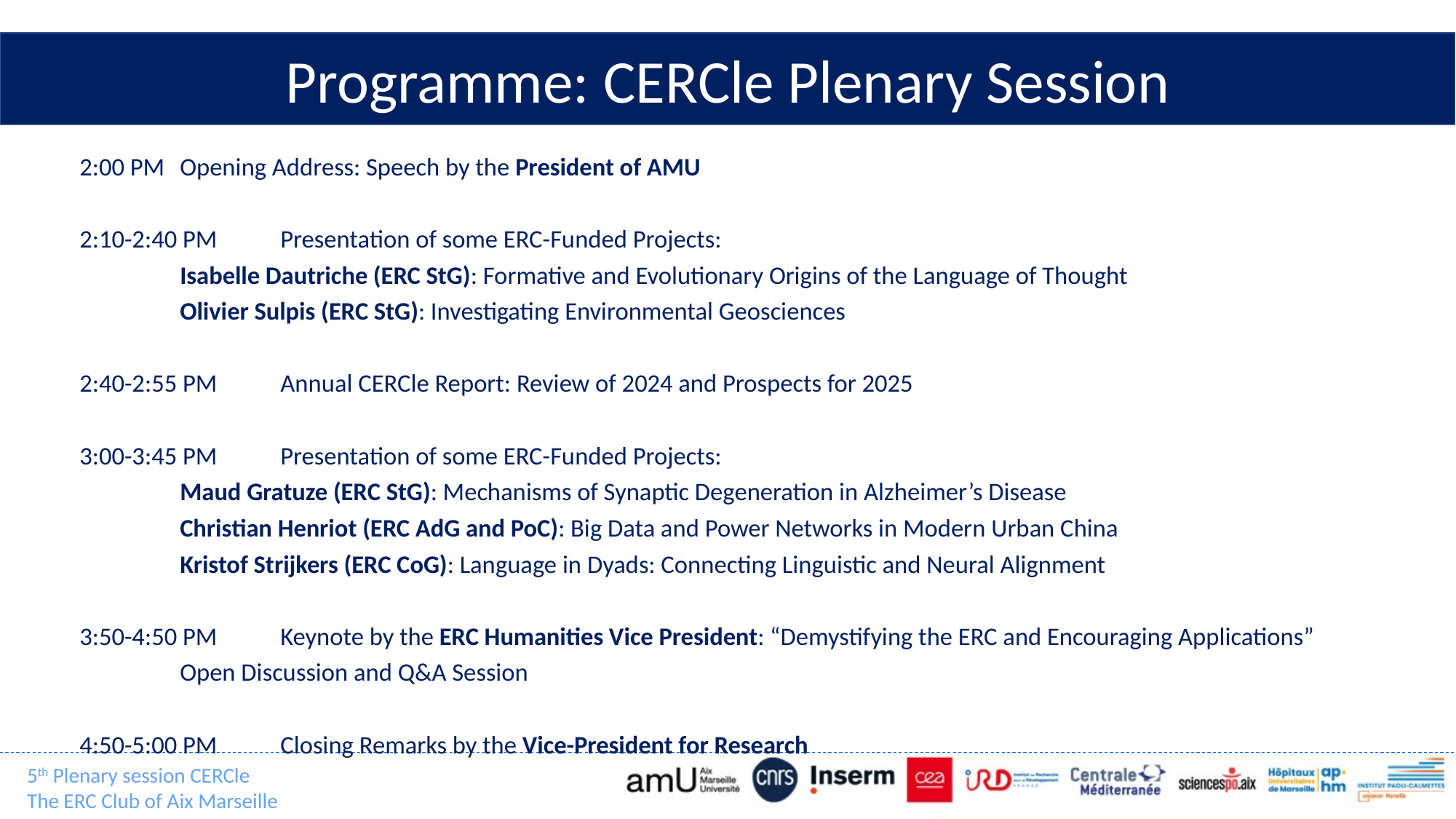

Programme: CERCle Plenary Session
2:00 PM 		Opening Address: Speech by the President of AMU

2:10-2:40 PM 	Presentation of some ERC-Funded Projects:
		Isabelle Dautriche (ERC StG): Formative and Evolutionary Origins of the Language of Thought
		Olivier Sulpis (ERC StG): Investigating Environmental Geosciences

2:40-2:55 PM 	Annual CERCle Report: Review of 2024 and Prospects for 2025

3:00-3:45 PM 	Presentation of some ERC-Funded Projects:
		Maud Gratuze (ERC StG): Mechanisms of Synaptic Degeneration in Alzheimer’s Disease
		Christian Henriot (ERC AdG and PoC): Big Data and Power Networks in Modern Urban China
		Kristof Strijkers (ERC CoG): Language in Dyads: Connecting Linguistic and Neural Alignment

3:50-4:50 PM 	Keynote by the ERC Humanities Vice President: “Demystifying the ERC and Encouraging Applications”
		Open Discussion and Q&A Session

4:50-5:00 PM 	Closing Remarks by the Vice-President for Research